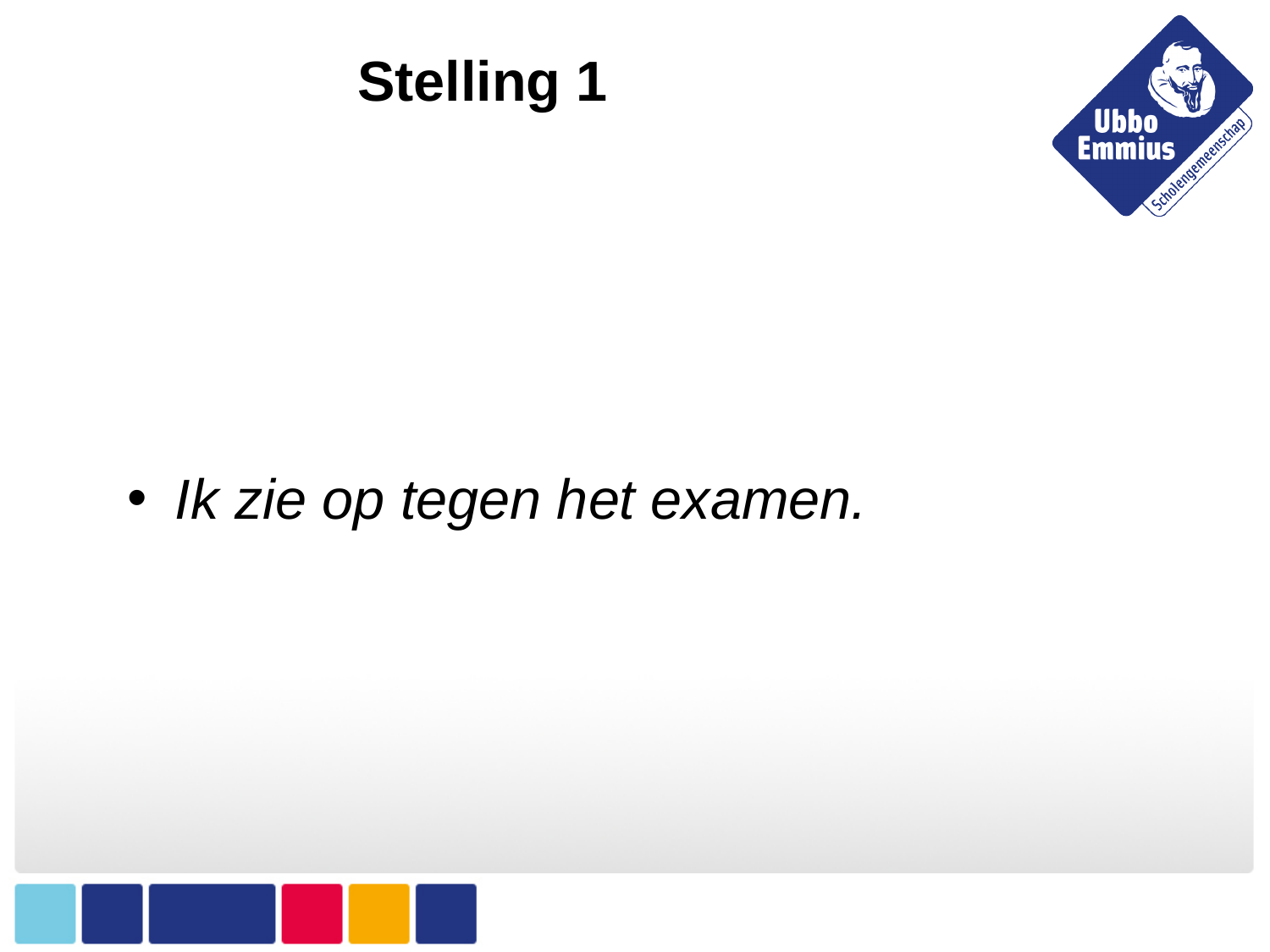

# Stelling 1

Ik zie op tegen het examen.